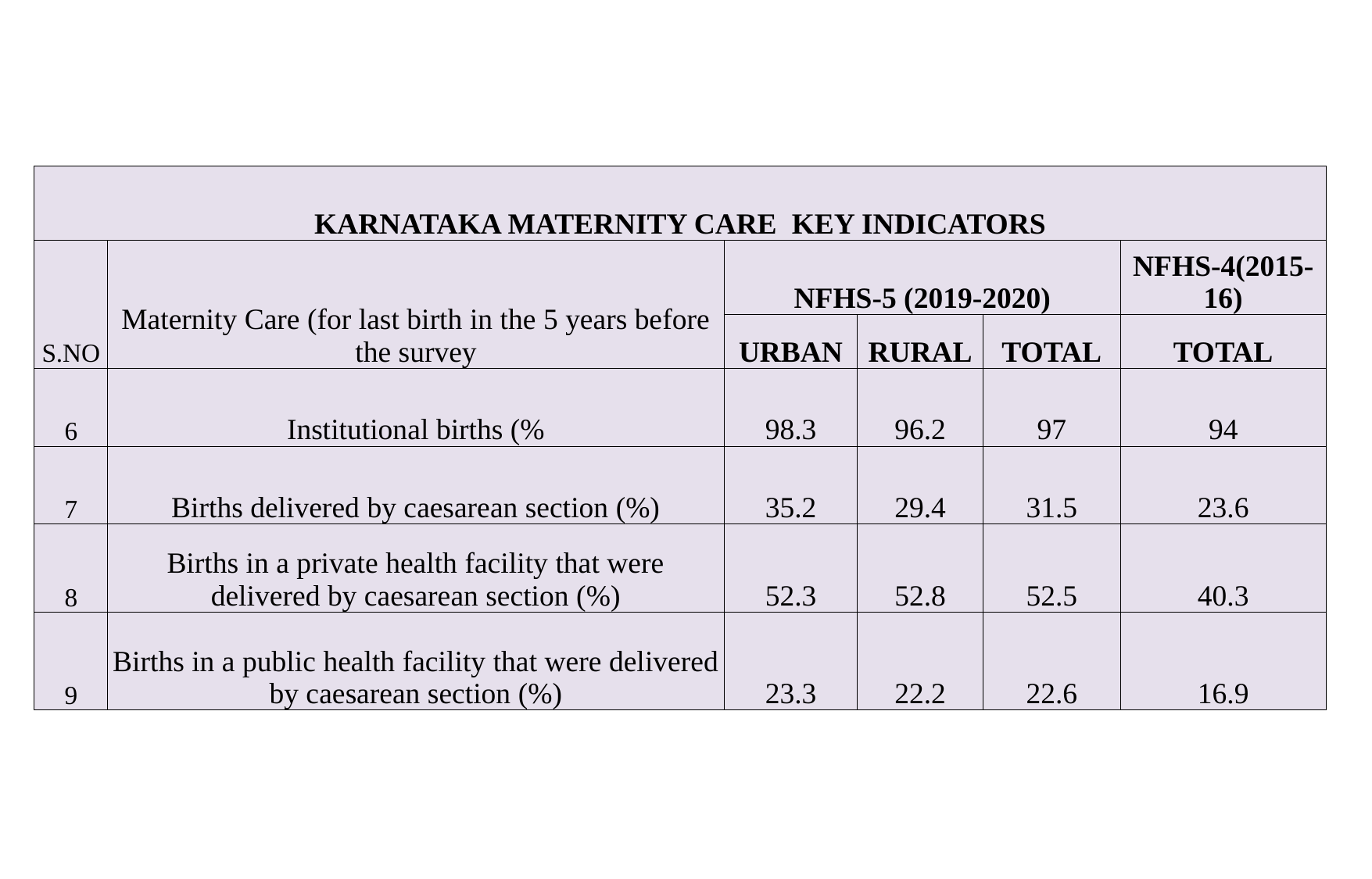

| KARNATAKA MATERNITY CARE KEY INDICATORS |  |  |  |  |  |
| --- | --- | --- | --- | --- | --- |
| S.NO | Maternity Care (for last birth in the 5 years before the survey | NFHS-5 (2019-2020) |  |  | NFHS-4(2015-16) |
|  |  | URBAN | RURAL | TOTAL | TOTAL |
| 6 | Institutional births (% | 98.3 | 96.2 | 97 | 94 |
| 7 | Births delivered by caesarean section (%) | 35.2 | 29.4 | 31.5 | 23.6 |
| 8 | Births in a private health facility that were delivered by caesarean section (%) | 52.3 | 52.8 | 52.5 | 40.3 |
| 9 | Births in a public health facility that were delivered by caesarean section (%) | 23.3 | 22.2 | 22.6 | 16.9 |